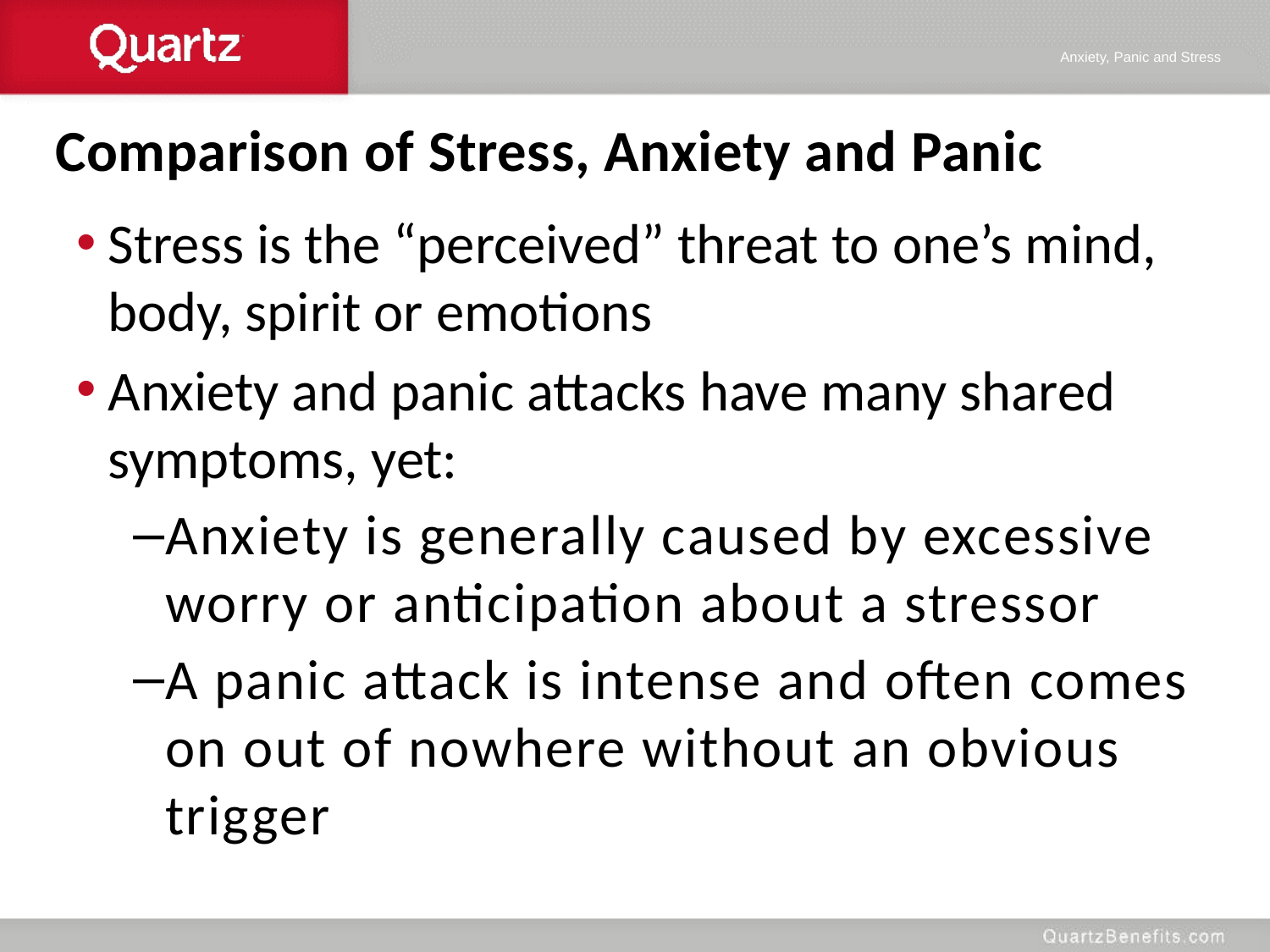

Anxiety, Panic and Stress
# Comparison of Stress, Anxiety and Panic
Stress is the “perceived” threat to one’s mind, body, spirit or emotions
Anxiety and panic attacks have many shared symptoms, yet:
Anxiety is generally caused by excessive worry or anticipation about a stressor
A panic attack is intense and often comes on out of nowhere without an obvious trigger